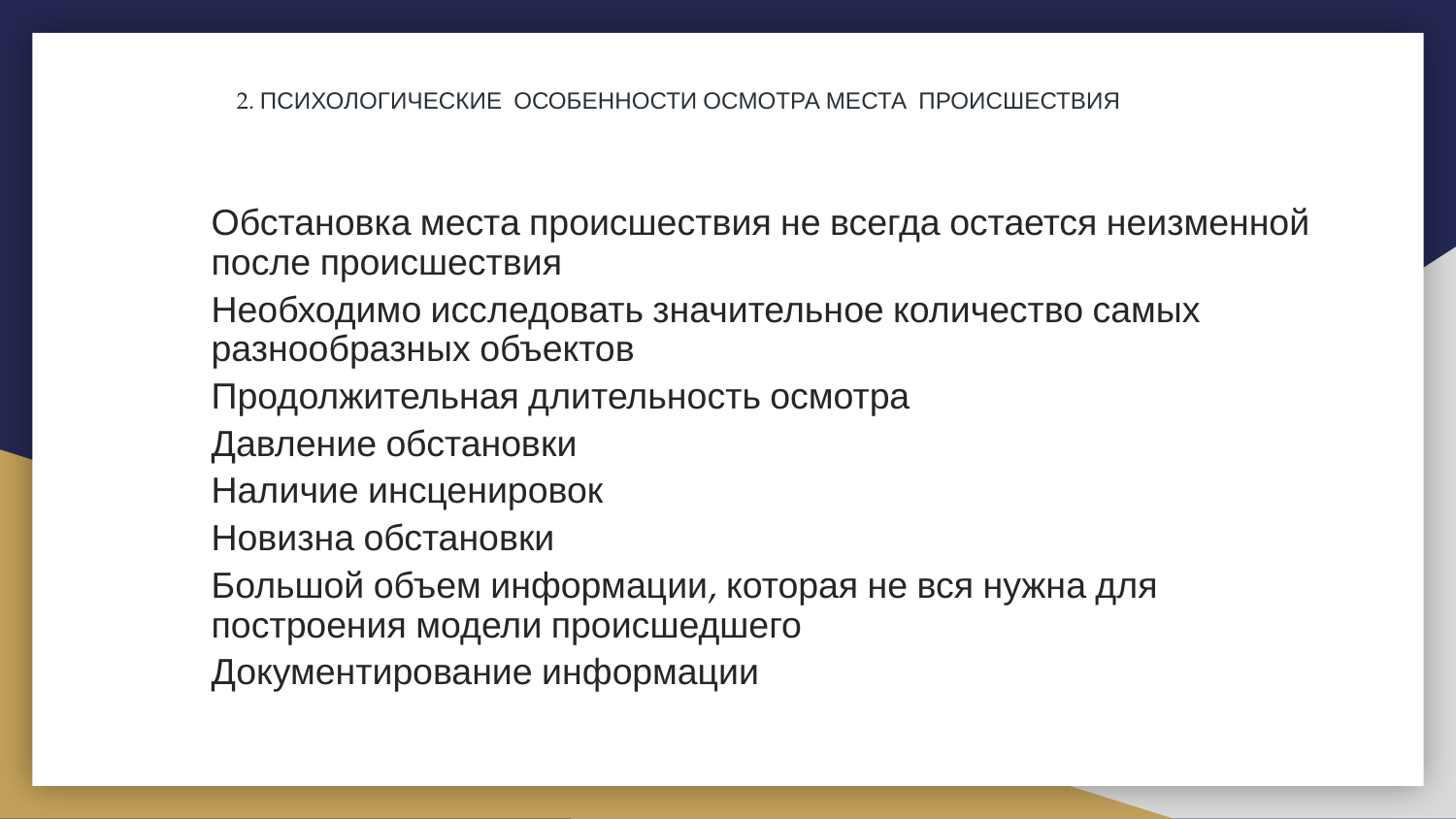

# 2. ПСИХОЛОГИЧЕСКИЕ  ОСОБЕННОСТИ ОСМОТРА МЕСТА  ПРОИСШЕСТВИЯ
Обстановка места происшествия не всегда остается неизменной после происшествия
Необходимо исследовать значительное количество самых разнообразных объектов
Продолжительная длительность осмотра
Давление обстановки
Наличие инсценировок
Новизна обстановки
Большой объем информации, которая не вся нужна для построения модели происшедшего
Документирование информации